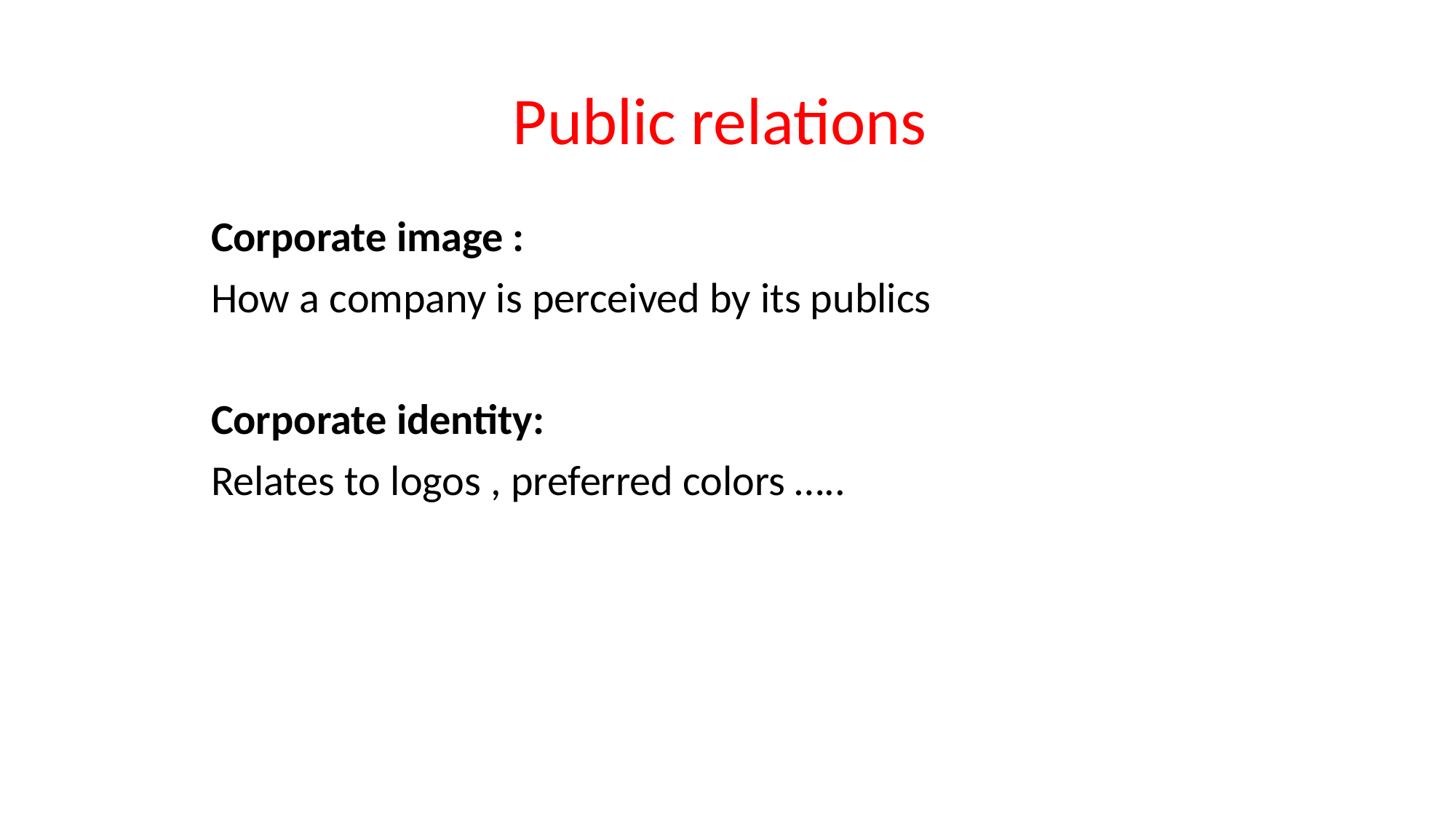

# Public relations
Corporate image :
How a company is perceived by its publics

Corporate identity:
Relates to logos , preferred colors …..